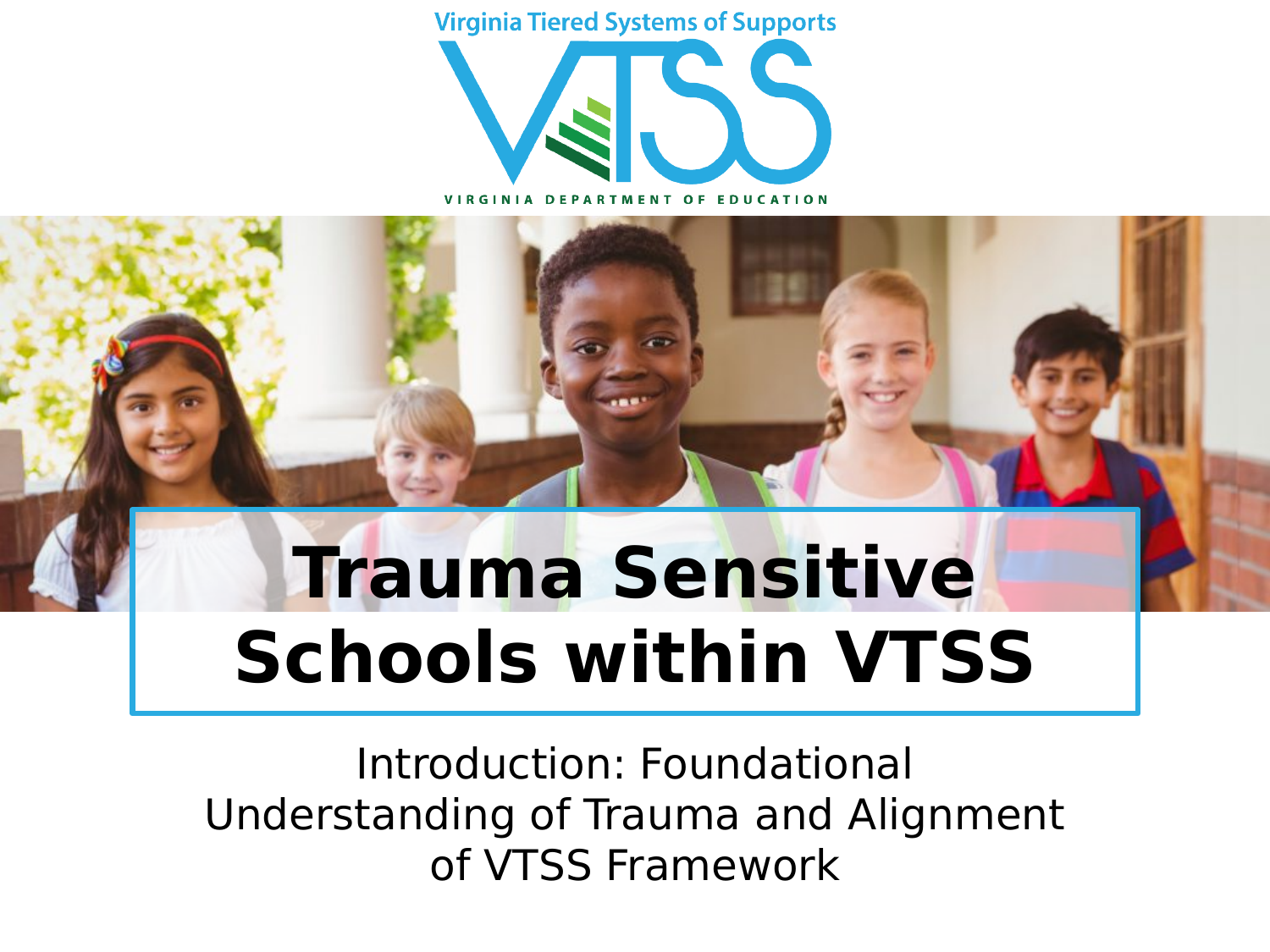

# Trauma Sensitive Schools within VTSS
Introduction: Foundational Understanding of Trauma and Alignment of VTSS Framework